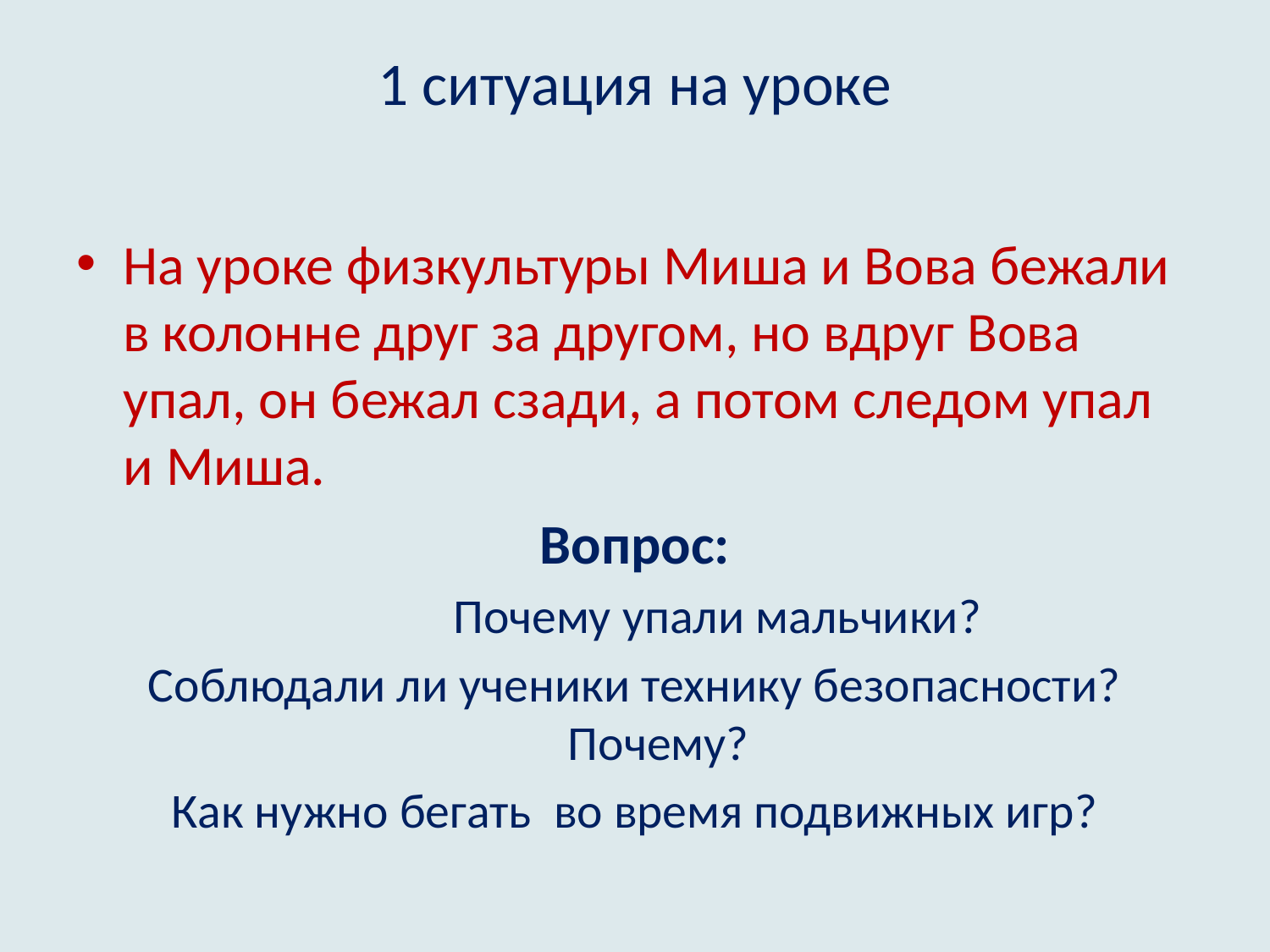

# 1 ситуация на уроке
На уроке физкультуры Миша и Вова бежали в колонне друг за другом, но вдруг Вова упал, он бежал сзади, а потом следом упал и Миша.
Вопрос:
               Почему упали мальчики?
Соблюдали ли ученики технику безопасности? Почему?
Как нужно бегать  во время подвижных игр?